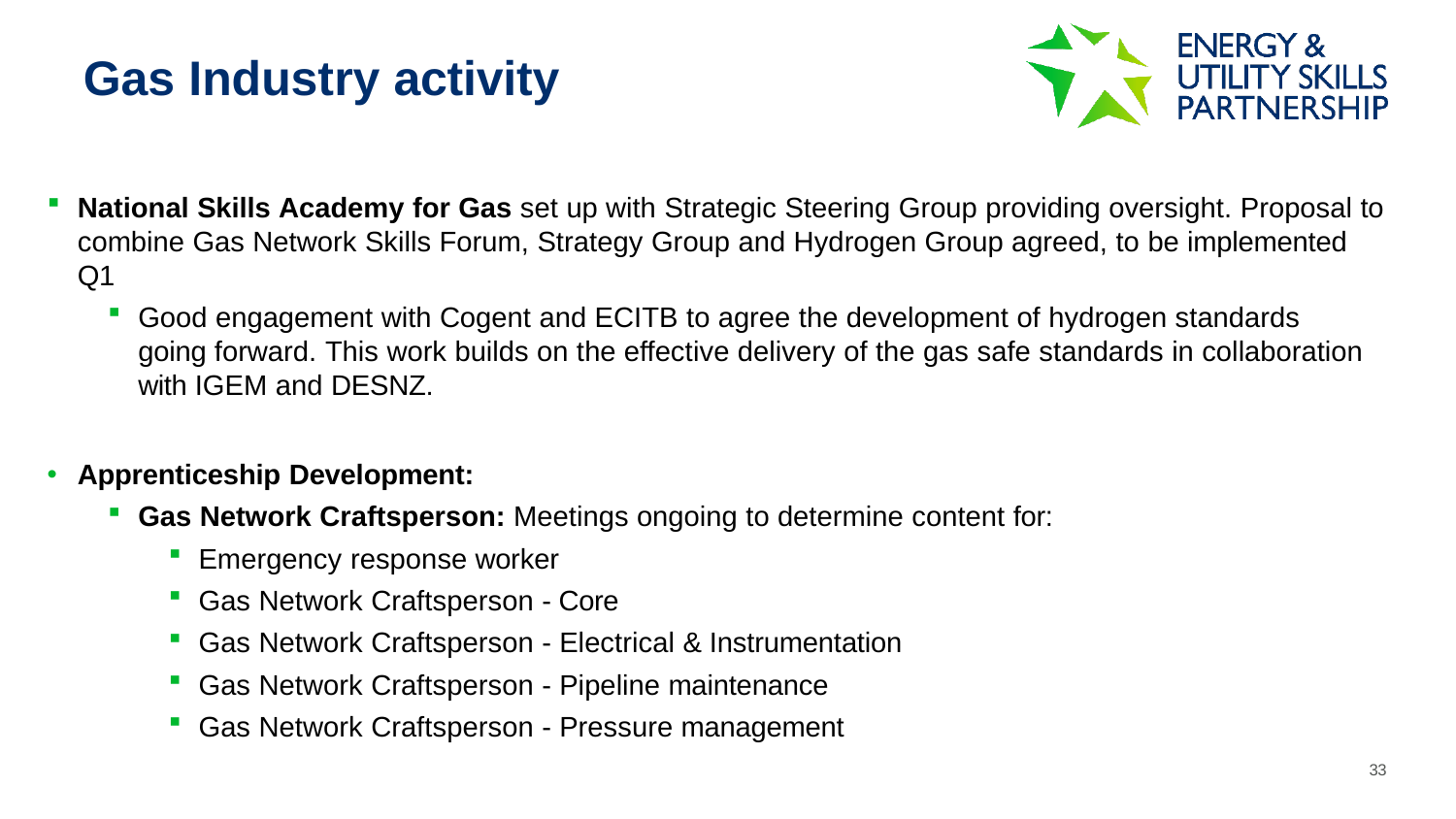

# Gas Industry activity
National Skills Academy for Gas set up with Strategic Steering Group providing oversight. Proposal to combine Gas Network Skills Forum, Strategy Group and Hydrogen Group agreed, to be implemented Q1
Good engagement with Cogent and ECITB to agree the development of hydrogen standards going forward. This work builds on the effective delivery of the gas safe standards in collaboration with IGEM and DESNZ.

Apprenticeship Development:
Gas Network Craftsperson: Meetings ongoing to determine content for:
Emergency response worker
Gas Network Craftsperson - Core
Gas Network Craftsperson - Electrical & Instrumentation
Gas Network Craftsperson - Pipeline maintenance
Gas Network Craftsperson - Pressure management
33